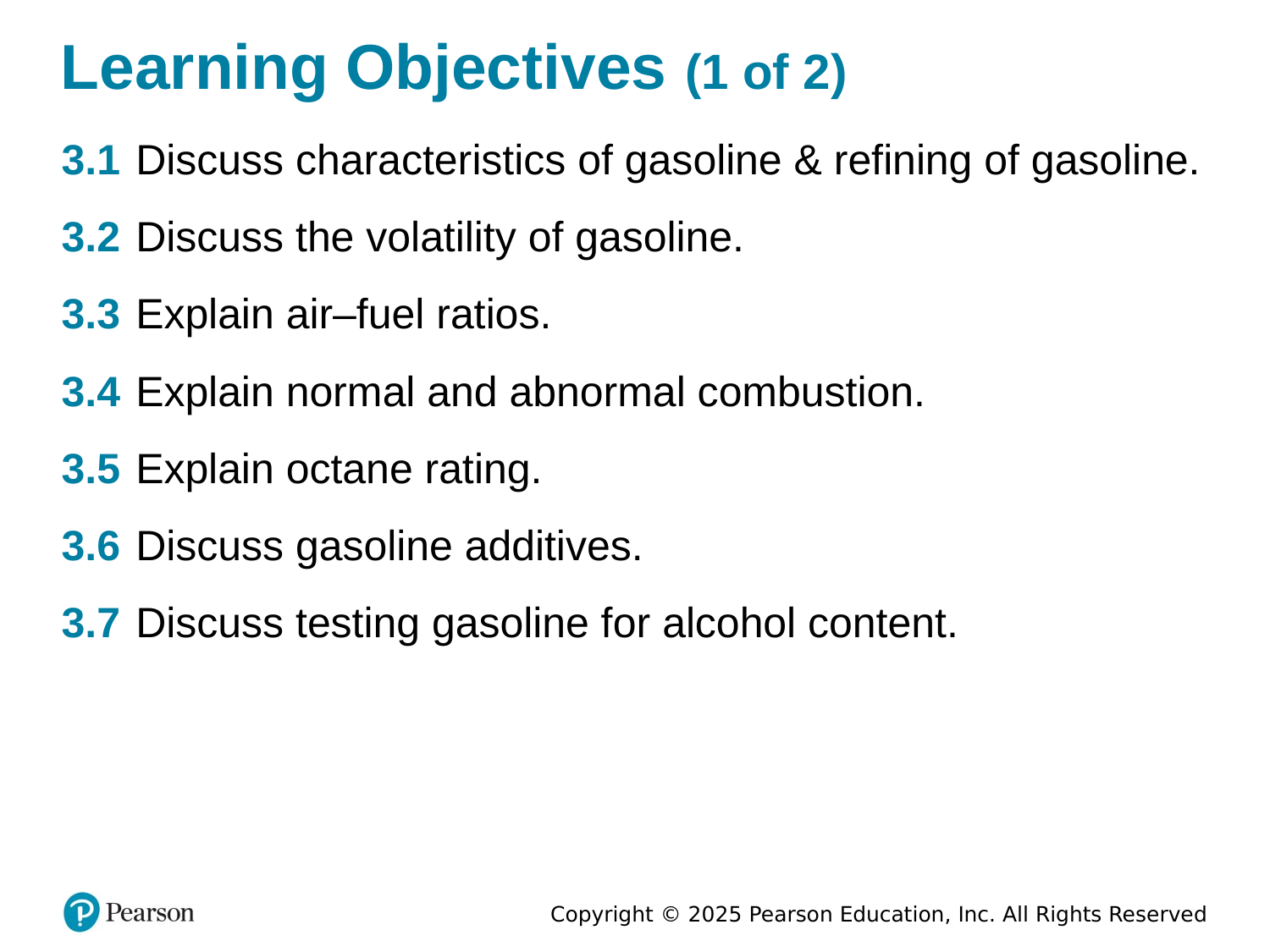

# Learning Objectives (1 of 2)
3.1	Discuss characteristics of gasoline & refining of gasoline.
3.2	Discuss the volatility of gasoline.
3.3	Explain air–fuel ratios.
3.4	Explain normal and abnormal combustion.
3.5	Explain octane rating.
3.6	Discuss gasoline additives.
3.7	Discuss testing gasoline for alcohol content.